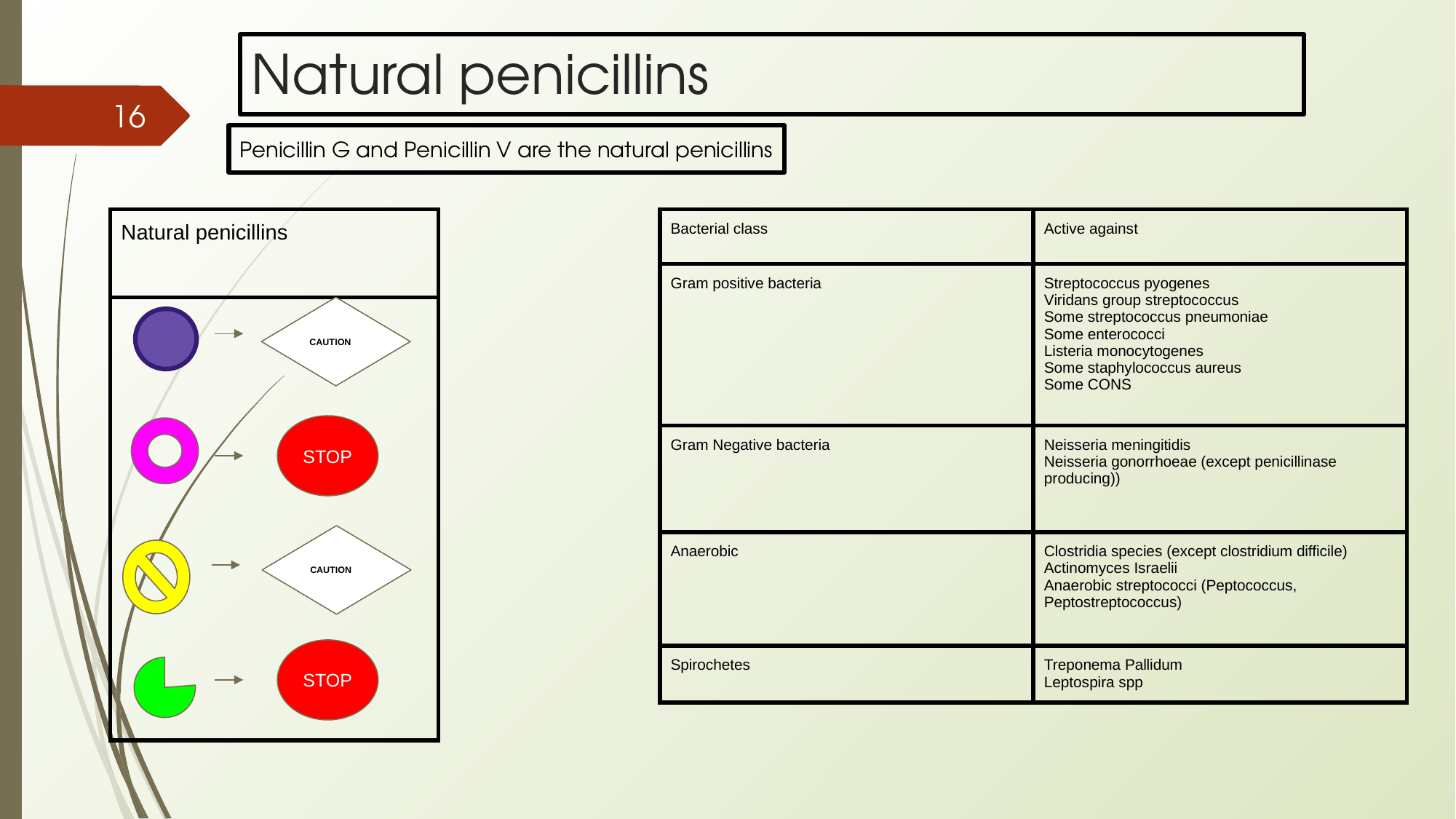

# Natural penicillins
16
Penicillin G and Penicillin V are the natural penicillins
| Bacterial class | Active against |
| --- | --- |
| Gram positive bacteria | Streptococcus pyogenes Viridans group streptococcus Some streptococcus pneumoniae Some enterococci Listeria monocytogenes Some staphylococcus aureus Some CONS |
| Gram Negative bacteria | Neisseria meningitidis Neisseria gonorrhoeae (except penicillinase producing)) |
| Anaerobic | Clostridia species (except clostridium difficile) Actinomyces Israelii Anaerobic streptococci (Peptococcus, Peptostreptococcus) |
| Spirochetes | Treponema Pallidum Leptospira spp |
| Natural penicillins |
| --- |
|  |
CAUTION

STOP

CAUTION

STOP